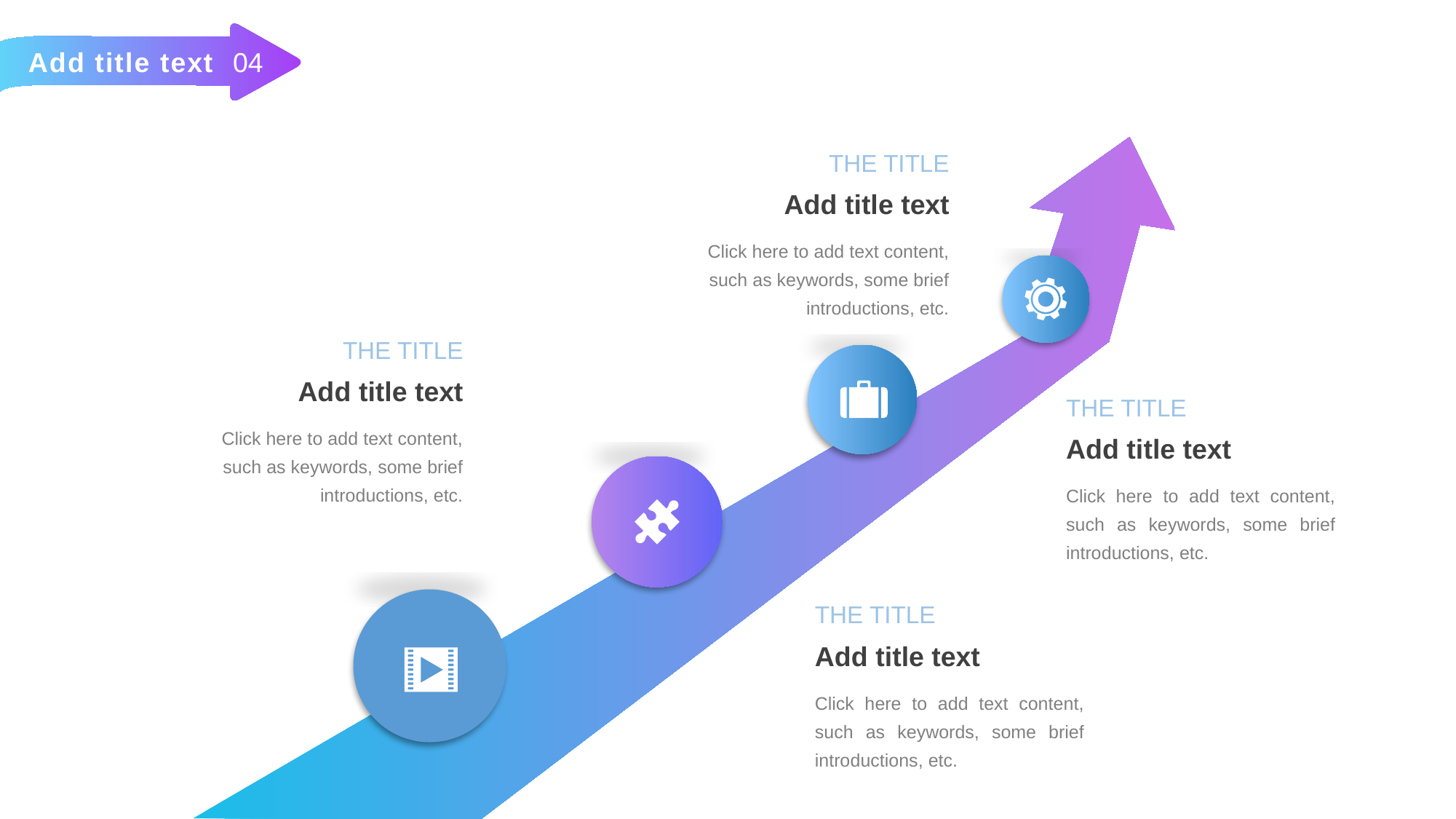

Add title text
04
THE TITLE
Add title text
Click here to add text content, such as keywords, some brief introductions, etc.

THE TITLE
Add title text
Click here to add text content, such as keywords, some brief introductions, etc.

THE TITLE
Add title text
Click here to add text content, such as keywords, some brief introductions, etc.

THE TITLE
Add title text
Click here to add text content, such as keywords, some brief introductions, etc.